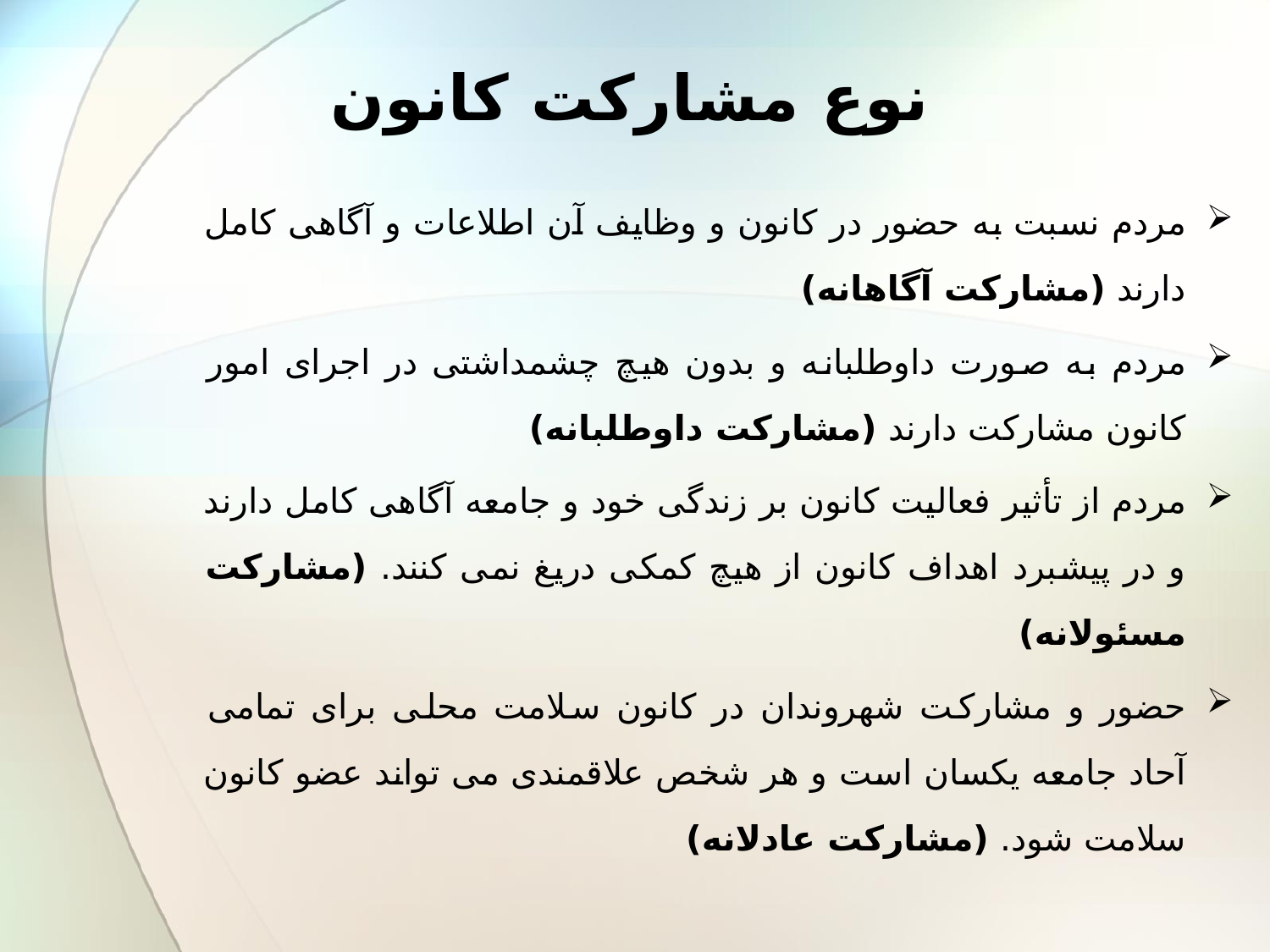

# نوع مشارکت کانون
مردم نسبت به حضور در کانون و وظایف آن اطلاعات و آگاهی کامل دارند (مشارکت آگاهانه)
مردم به صورت داوطلبانه و بدون هیچ چشمداشتی در اجرای امور کانون مشارکت دارند (مشارکت داوطلبانه)
مردم از تأثیر فعالیت کانون بر زندگی خود و جامعه آگاهی کامل دارند و در پیشبرد اهداف کانون از هیچ کمکی دریغ نمی کنند. (مشارکت مسئولانه)
حضور و مشارکت شهروندان در کانون سلامت محلی برای تمامی آحاد جامعه یکسان است و هر شخص علاقمندی می تواند عضو کانون سلامت شود. (مشارکت عادلانه)